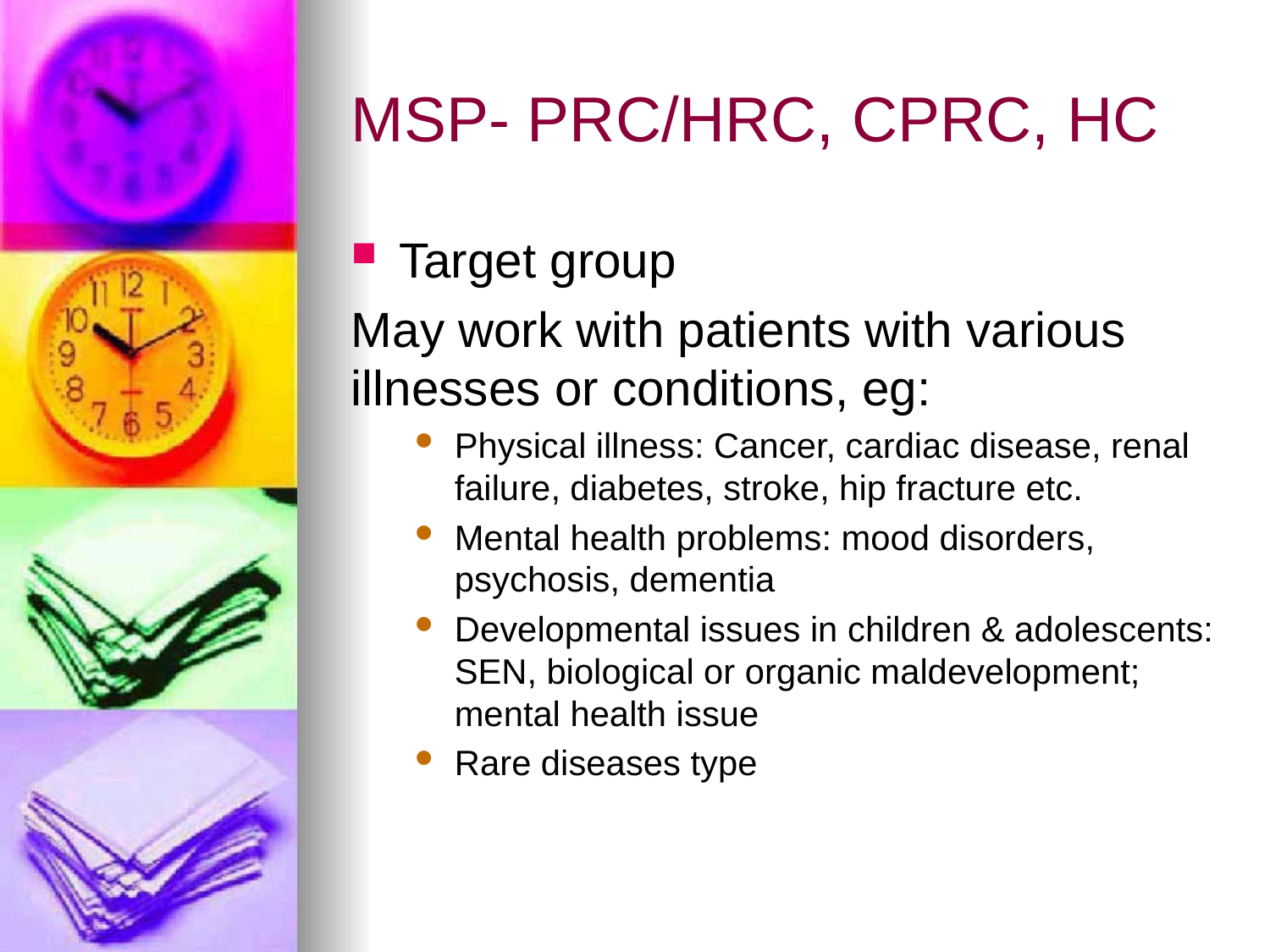

# MSP- PRC/HRC, CPRC, HC
Target group
May work with patients with various illnesses or conditions, eg:
Physical illness: Cancer, cardiac disease, renal failure, diabetes, stroke, hip fracture etc.
Mental health problems: mood disorders, psychosis, dementia
Developmental issues in children & adolescents: SEN, biological or organic maldevelopment; mental health issue
Rare diseases type